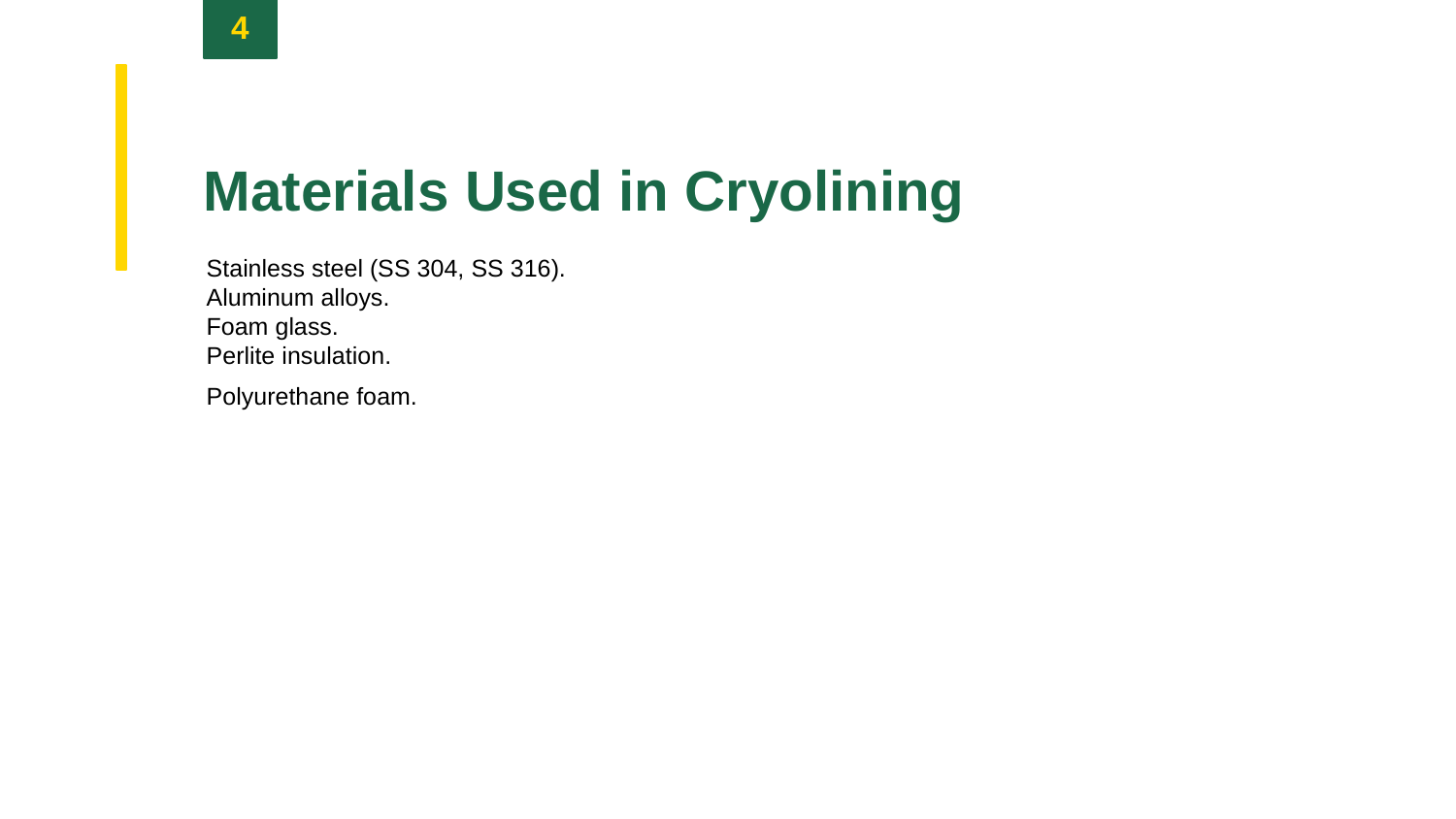

4

Materials Used in Cryolining
Stainless steel (SS 304, SS 316).
Aluminum alloys.
Foam glass.
Perlite insulation.
Polyurethane foam.